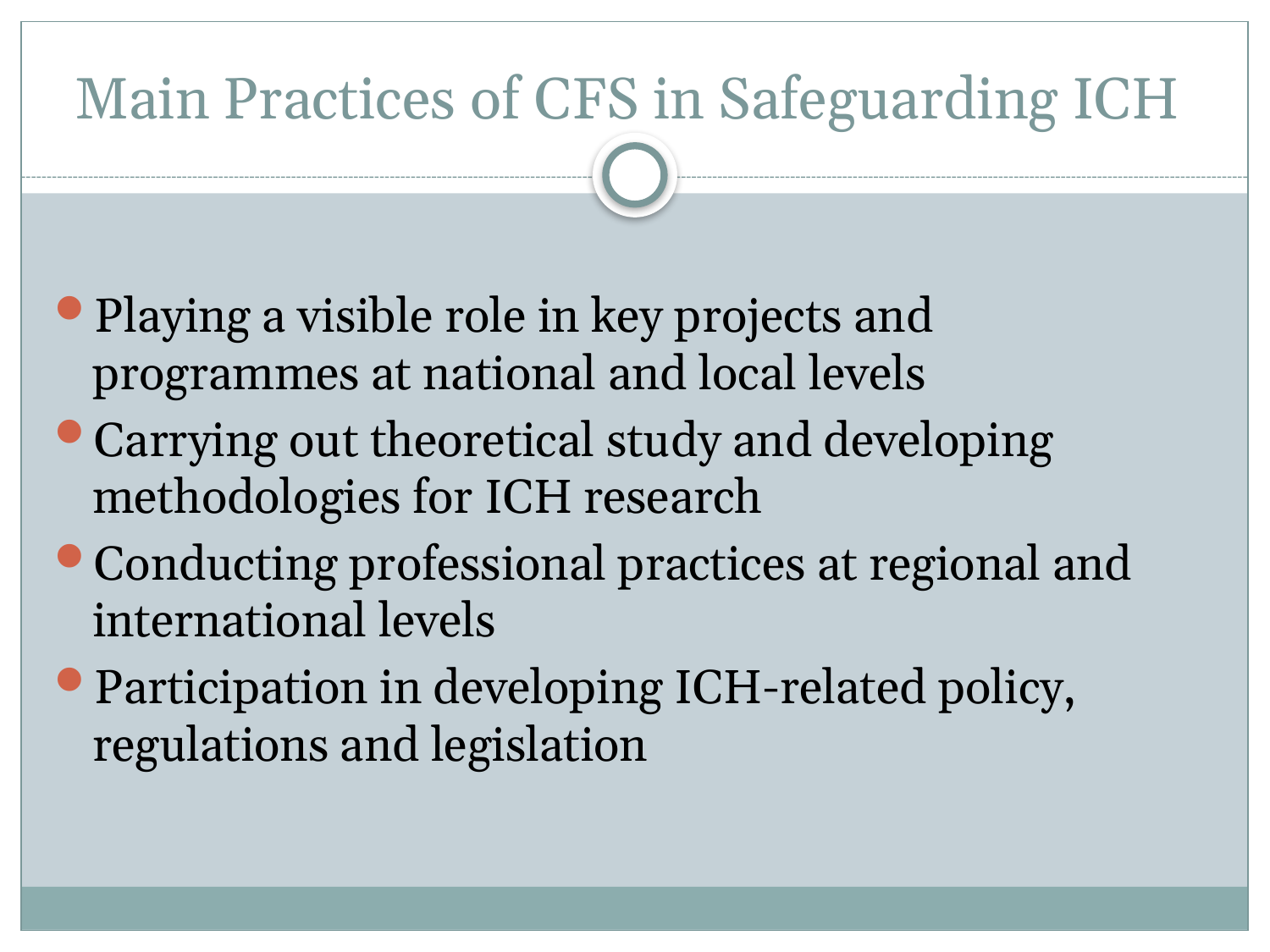

# Main Practices of CFS in Safeguarding ICH

Playing a visible role in key projects and programmes at national and local levels
Carrying out theoretical study and developing methodologies for ICH research
Conducting professional practices at regional and international levels
Participation in developing ICH-related policy, regulations and legislation